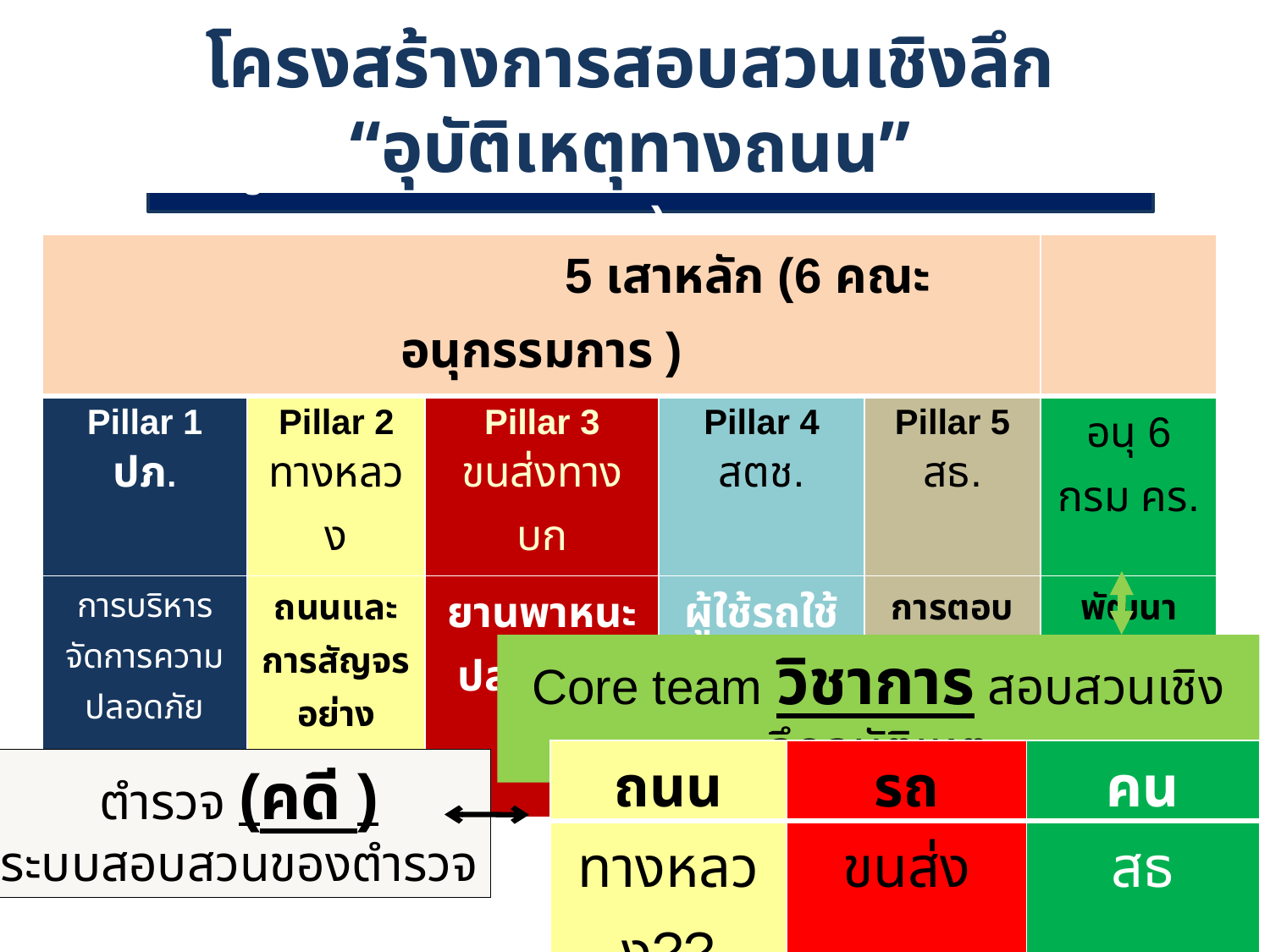

โครงสร้างการสอบสวนเชิงลึก “อุบัติเหตุทางถนน”
     ศูนย์อำนวยการความปลอดภัยทางถนน   (ศปถ)
| 5 เสาหลัก (6 คณะอนุกรรมการ ) |  |  |  |  |  |
| --- | --- | --- | --- | --- | --- |
| Pillar 1 ปภ. | Pillar 2 ทางหลวง | Pillar 3 ขนส่งทางบก | Pillar 4 สตช. | Pillar 5 สธ. | อนุ 6 กรม คร. |
| การบริหารจัดการความปลอดภัย ทางถนน | ถนนและ การสัญจร อย่างปลอดภัย | ยานพาหนะปลอดภัย | ผู้ใช้รถใช้ถนนปลอดภัย | การตอบสนองหลังเกิดอุบัติเหตุ | พัฒนาระบบข้อมูล |
Core team วิชาการ สอบสวนเชิงลึกอุบัติเหตุ
| ถนน | รถ | คน |
| --- | --- | --- |
| ทางหลวง?? | ขนส่ง | สธ |
ตำรวจ (คดี )
ระบบสอบสวนของตำรวจ